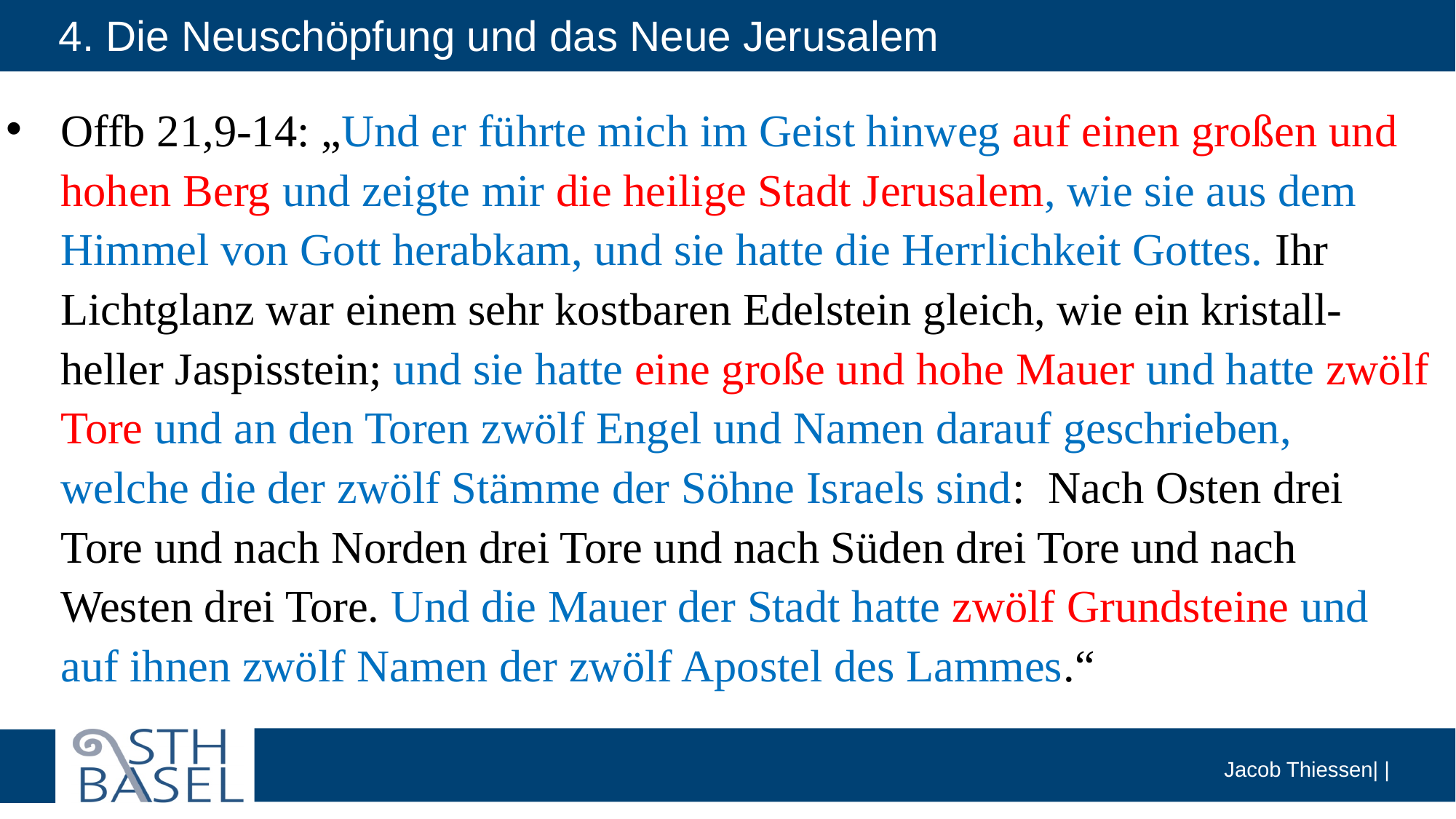

# 4. Die Neuschöpfung und das Neue Jerusalem
Offb 21,9-14: „Und er führte mich im Geist hinweg auf einen großen und hohen Berg und zeigte mir die heilige Stadt Jerusalem, wie sie aus dem Himmel von Gott herabkam, und sie hatte die Herrlichkeit Gottes. Ihr Lichtglanz war einem sehr kostbaren Edelstein gleich, wie ein kristall-heller Jaspisstein; und sie hatte eine große und hohe Mauer und hatte zwölf Tore und an den Toren zwölf Engel und Namen darauf geschrieben, welche die der zwölf Stämme der Söhne Israels sind:  Nach Osten drei Tore und nach Norden drei Tore und nach Süden drei Tore und nach Westen drei Tore. Und die Mauer der Stadt hatte zwölf Grundsteine und auf ihnen zwölf Namen der zwölf Apostel des Lammes.“